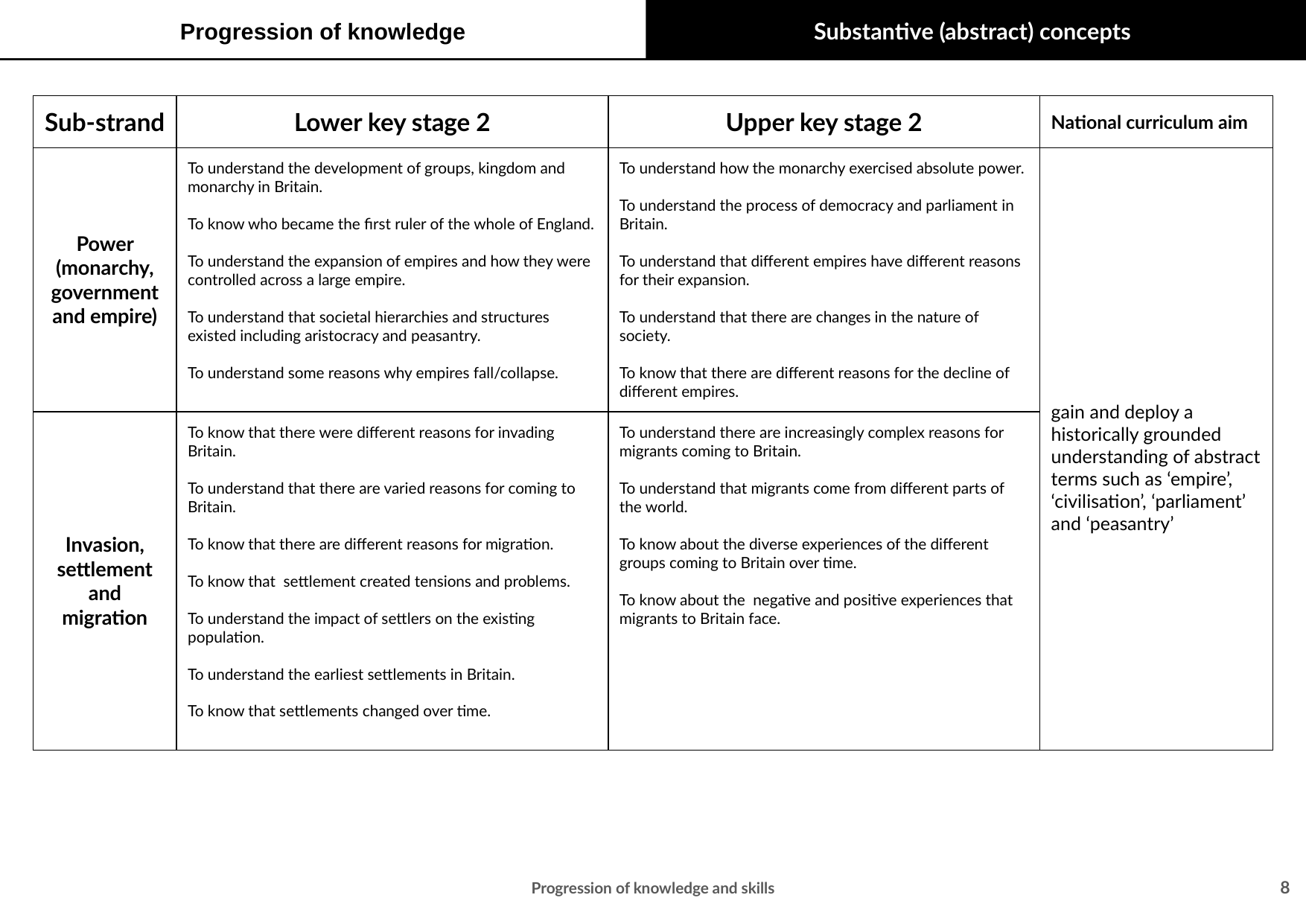

Progression of knowledge
Substantive (abstract) concepts
| Sub-strand | Lower key stage 2 | Upper key stage 2 | National curriculum aim |
| --- | --- | --- | --- |
| Power (monarchy, government and empire) | To understand the development of groups, kingdom and monarchy in Britain. To know who became the first ruler of the whole of England. To understand the expansion of empires and how they were controlled across a large empire. To understand that societal hierarchies and structures existed including aristocracy and peasantry. To understand some reasons why empires fall/collapse. | To understand how the monarchy exercised absolute power. To understand the process of democracy and parliament in Britain. To understand that different empires have different reasons for their expansion. To understand that there are changes in the nature of society. To know that there are different reasons for the decline of different empires. | gain and deploy a historically grounded understanding of abstract terms such as ‘empire’, ‘civilisation’, ‘parliament’ and ‘peasantry’ |
| Invasion, settlement and migration | To know that there were different reasons for invading Britain. To understand that there are varied reasons for coming to Britain. To know that there are different reasons for migration. To know that settlement created tensions and problems. To understand the impact of settlers on the existing population. To understand the earliest settlements in Britain. To know that settlements changed over time. | To understand there are increasingly complex reasons for migrants coming to Britain. To understand that migrants come from different parts of the world. To know about the diverse experiences of the different groups coming to Britain over time. To know about the negative and positive experiences that migrants to Britain face. |  |
8